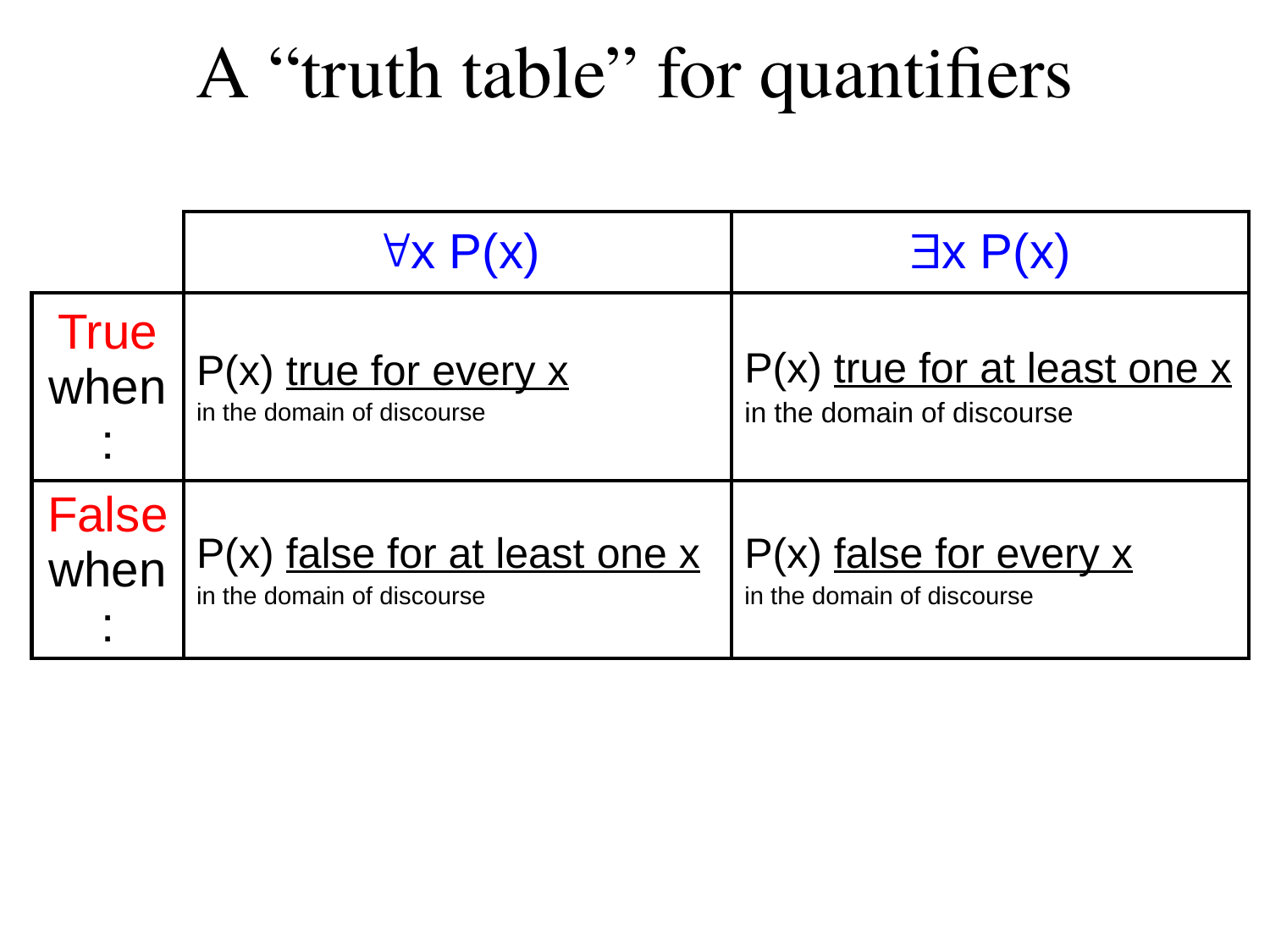

# A “truth table” for quantifiers
|  | ∀x P(x) | ∃x P(x) |
| --- | --- | --- |
| True when: | P(x) true for every x in the domain of discourse | P(x) true for at least one x in the domain of discourse |
| False when: | P(x) false for at least one x in the domain of discourse | P(x) false for every x in the domain of discourse |